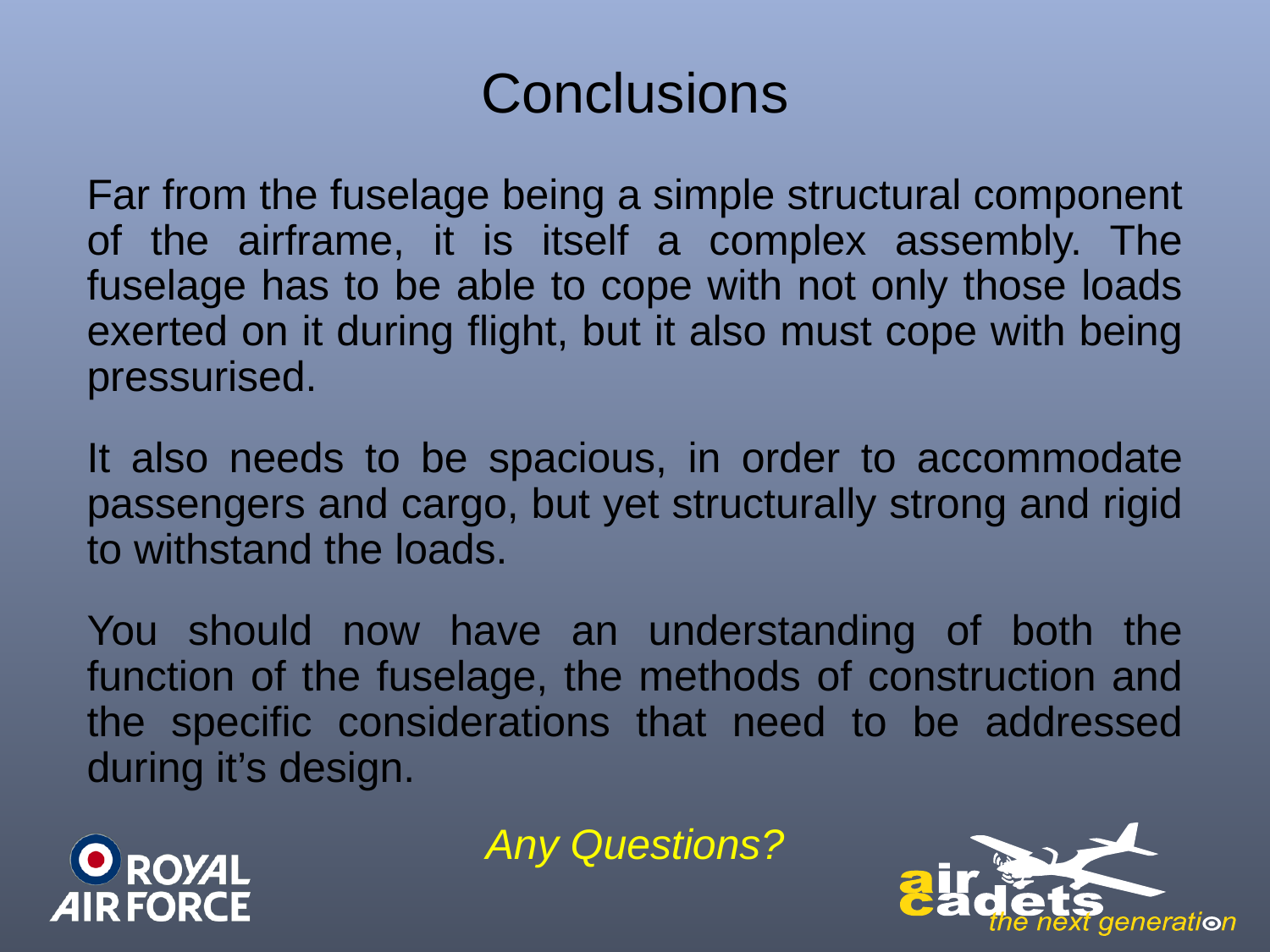

# Conclusions
Far from the fuselage being a simple structural component of the airframe, it is itself a complex assembly. The fuselage has to be able to cope with not only those loads exerted on it during flight, but it also must cope with being pressurised.

It also needs to be spacious, in order to accommodate passengers and cargo, but yet structurally strong and rigid to withstand the loads.

You should now have an understanding of both the function of the fuselage, the methods of construction and the specific considerations that need to be addressed during it’s design.

Any Questions?